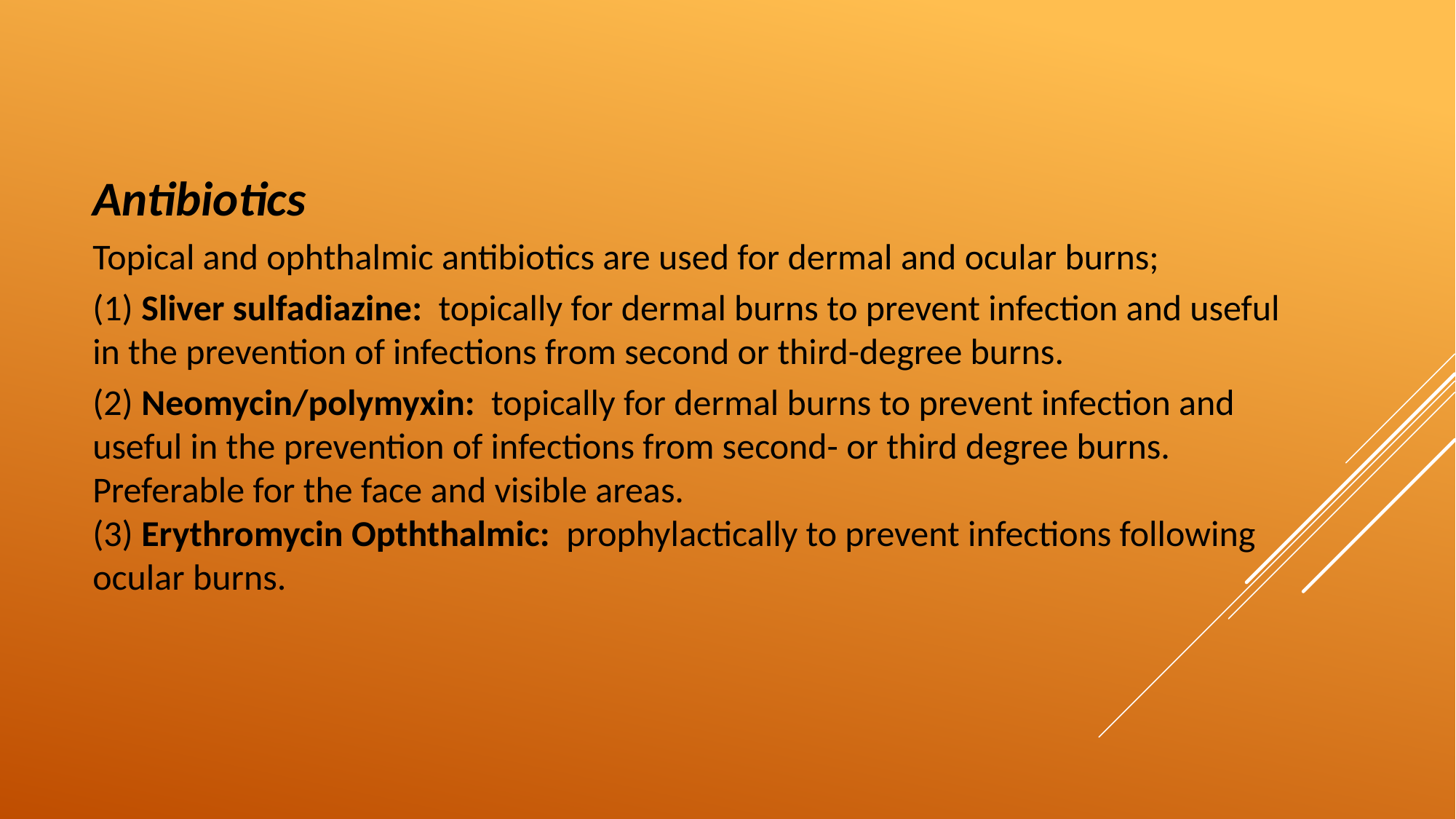

Antibiotics
Topical and ophthalmic antibiotics are used for dermal and ocular burns;
(1) Sliver sulfadiazine:  topically for dermal burns to prevent infection and useful in the prevention of infections from second or third-degree burns.
(2) Neomycin/polymyxin:  topically for dermal burns to prevent infection and useful in the prevention of infections from second- or third degree burns. Preferable for the face and visible areas.
(3) Erythromycin Opththalmic:  prophylactically to prevent infections following ocular burns.